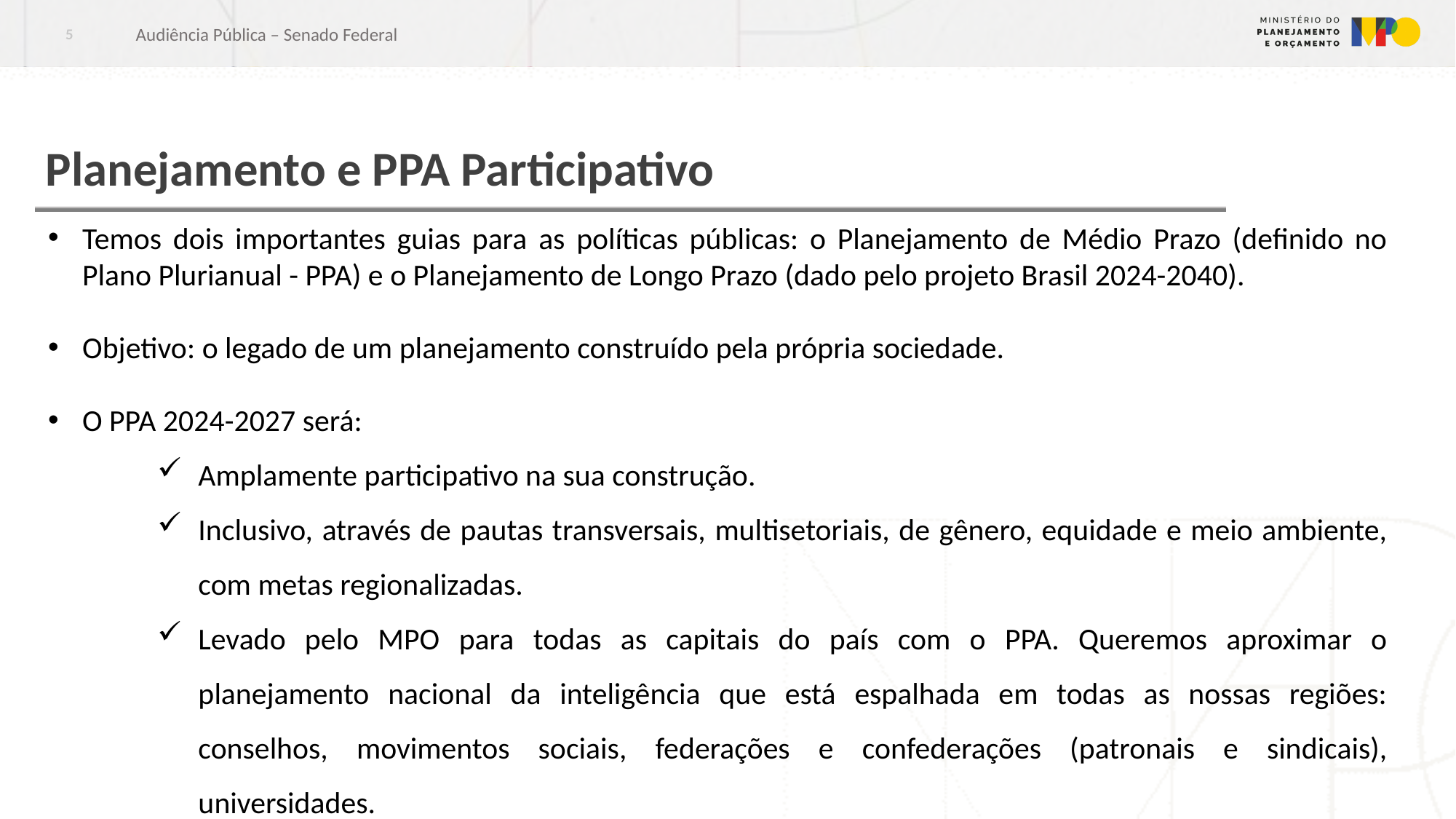

Audiência Pública – Senado Federal
5
# Planejamento e PPA Participativo
Temos dois importantes guias para as políticas públicas: o Planejamento de Médio Prazo (definido no Plano Plurianual - PPA) e o Planejamento de Longo Prazo (dado pelo projeto Brasil 2024-2040).

Objetivo: o legado de um planejamento construído pela própria sociedade.

O PPA 2024-2027 será:
Amplamente participativo na sua construção.
Inclusivo, através de pautas transversais, multisetoriais, de gênero, equidade e meio ambiente, com metas regionalizadas.
Levado pelo MPO para todas as capitais do país com o PPA. Queremos aproximar o planejamento nacional da inteligência que está espalhada em todas as nossas regiões: conselhos, movimentos sociais, federações e confederações (patronais e sindicais), universidades.